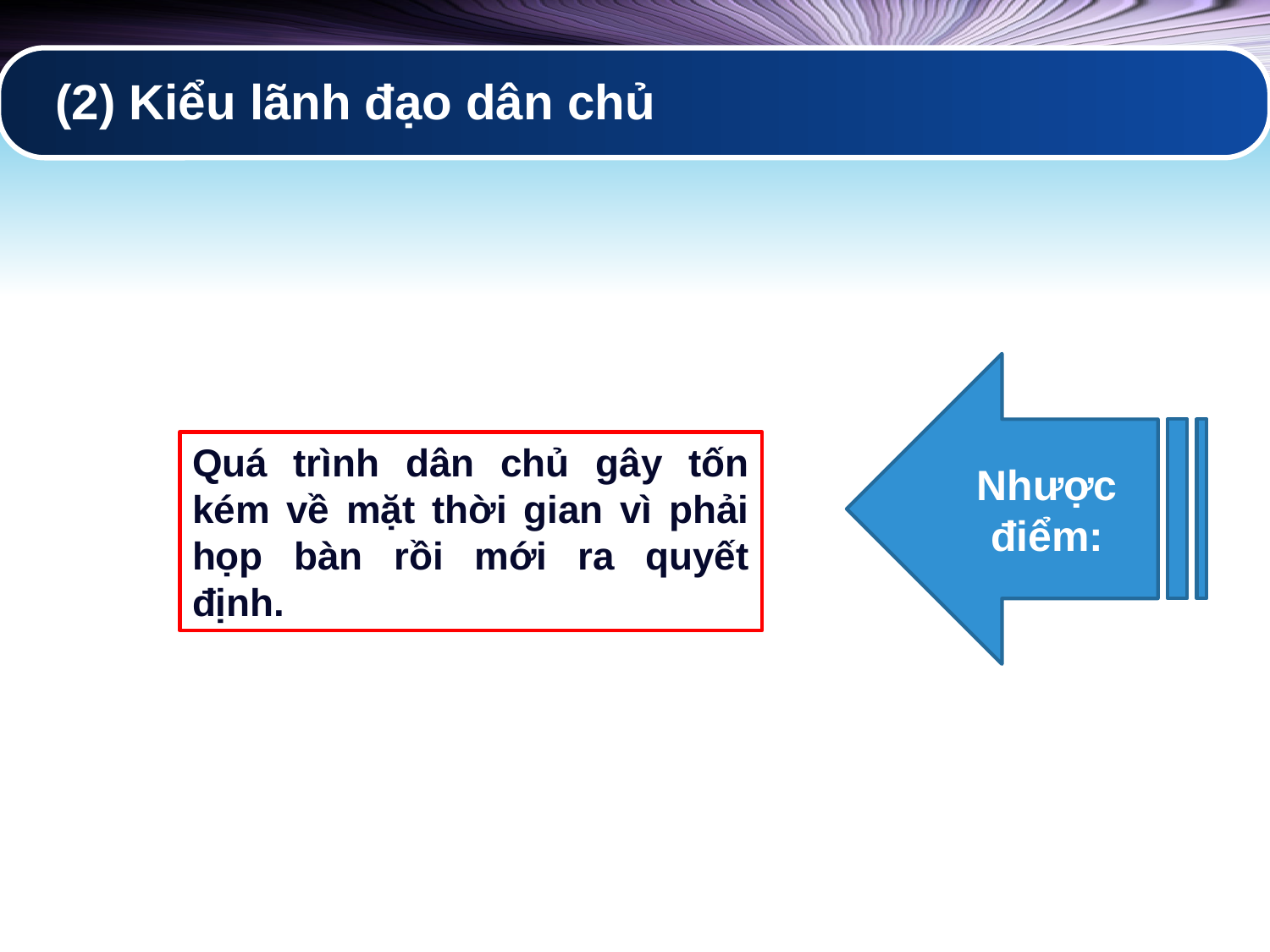

# (2) Kiểu lãnh đạo dân chủ
Nhược điểm:
Quá trình dân chủ gây tốn kém về mặt thời gian vì phải họp bàn rồi mới ra quyết định.